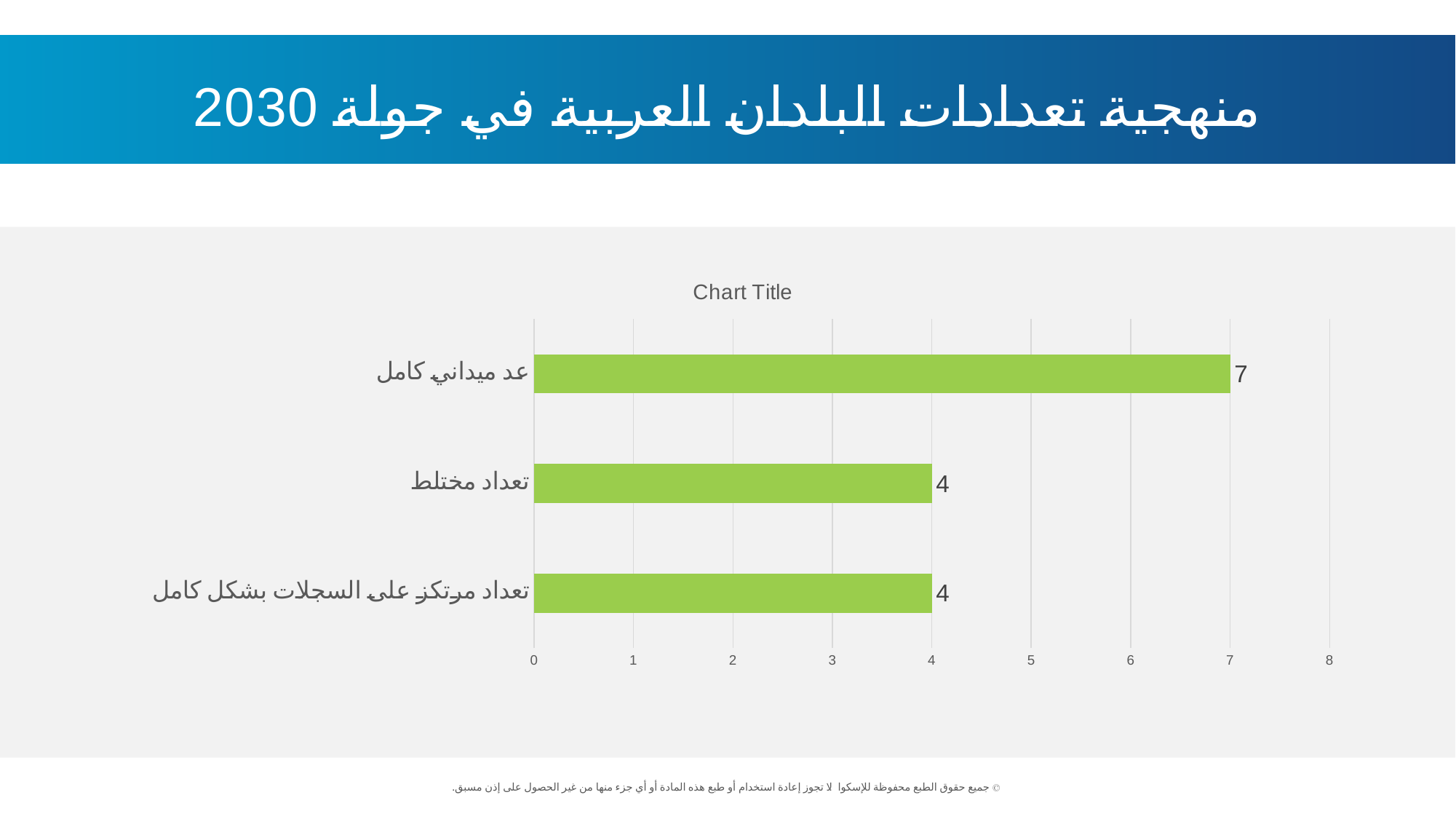

منهجية تعدادات البلدان العربية في جولة 2030

### Chart:

| Category |  |
|---|---|
| تعداد مرتكز على السجلات بشكل كامل | 4.0 |
| تعداد مختلط | 4.0 |
| عد ميداني كامل | 7.0 |